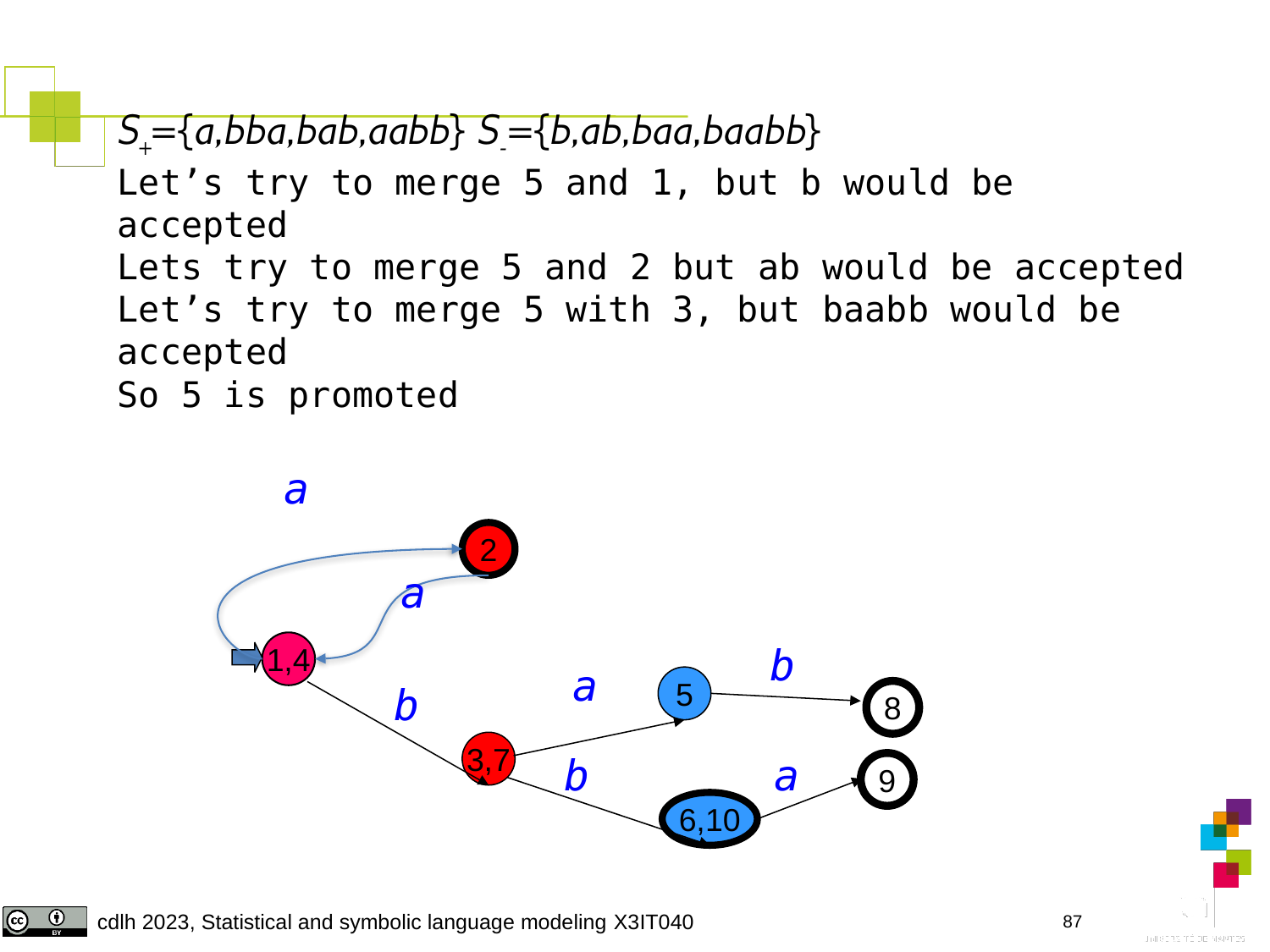

S+={a,bba,bab,aabb} S-={b,ab,baa,baabb}
Let’s try to merge 5 and 1, but b would be accepted
Lets try to merge 5 and 2 but ab would be accepted
Let’s try to merge 5 with 3, but baabb would be accepted
So 5 is promoted

a
2
a
1,4
b

a
5
b
8
3,7
b
a
9
6,10
87